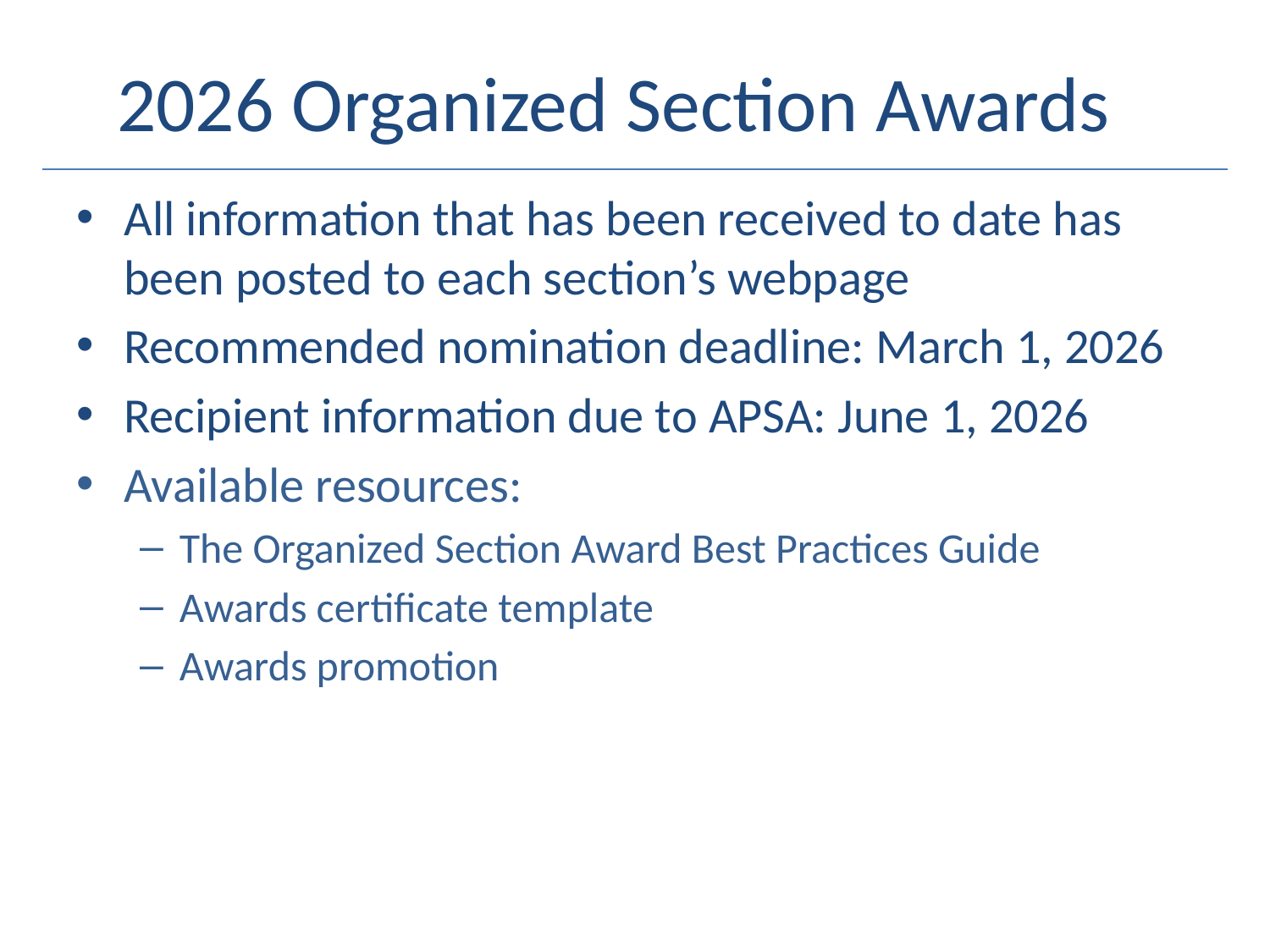

# 2026 Organized Section Awards
All information that has been received to date has been posted to each section’s webpage
Recommended nomination deadline: March 1, 2026
Recipient information due to APSA: June 1, 2026
Available resources:
The Organized Section Award Best Practices Guide
Awards certificate template
Awards promotion